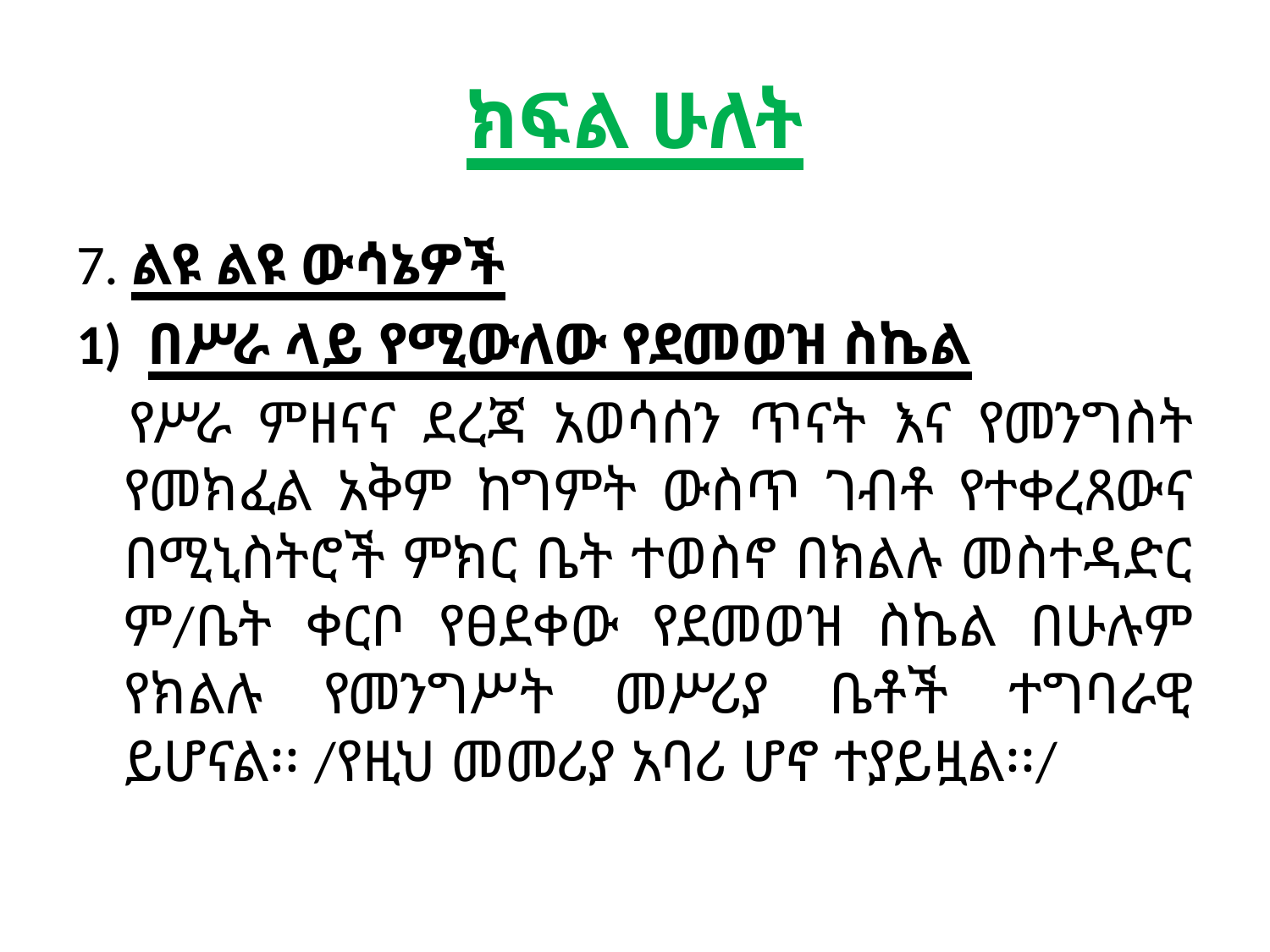

# ክፍል ሁለት
7. ልዩ ልዩ ውሳኔዎች
1)  በሥራ ላይ የሚውለው የደመወዝ ስኬል
  የሥራ ምዘናና ደረጃ አወሳሰን ጥናት እና የመንግስት የመክፈል አቅም ከግምት ውስጥ ገብቶ የተቀረጸውና በሚኒስትሮች ምክር ቤት ተወስኖ በክልሉ መስተዳድር ም/ቤት ቀርቦ የፀደቀው የደመወዝ ስኬል በሁሉም የክልሉ የመንግሥት መሥሪያ ቤቶች ተግባራዊ ይሆናል፡፡ /የዚህ መመሪያ አባሪ ሆኖ ተያይዟል፡፡/